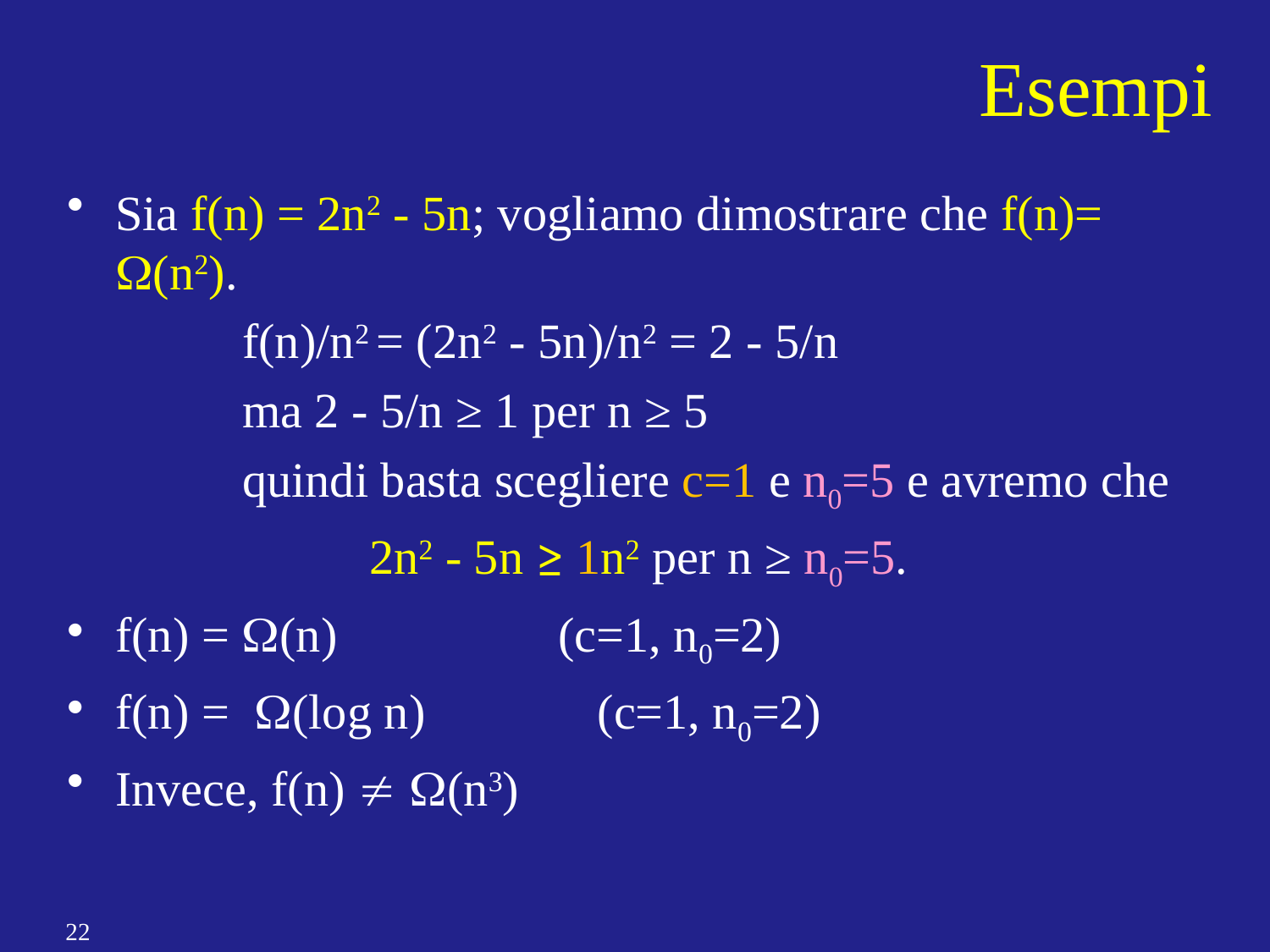

# Esempi
Sia f(n) = 2n2 - 5n; vogliamo dimostrare che f(n)= Ω(n2).
		f(n)/n2 = (2n2 - 5n)/n2 = 2 - 5/n
		ma 2 - 5/n ≥ 1 per n ≥ 5
		quindi basta scegliere c=1 e n0=5 e avremo che
			2n2 - 5n ≥ 1n2 per n ≥ n0=5.
f(n) = Ω(n)                  (c=1, n0=2)
f(n) = Ω(log n)              (c=1, n0=2)
Invece, f(n) ≠ Ω(n3)

22